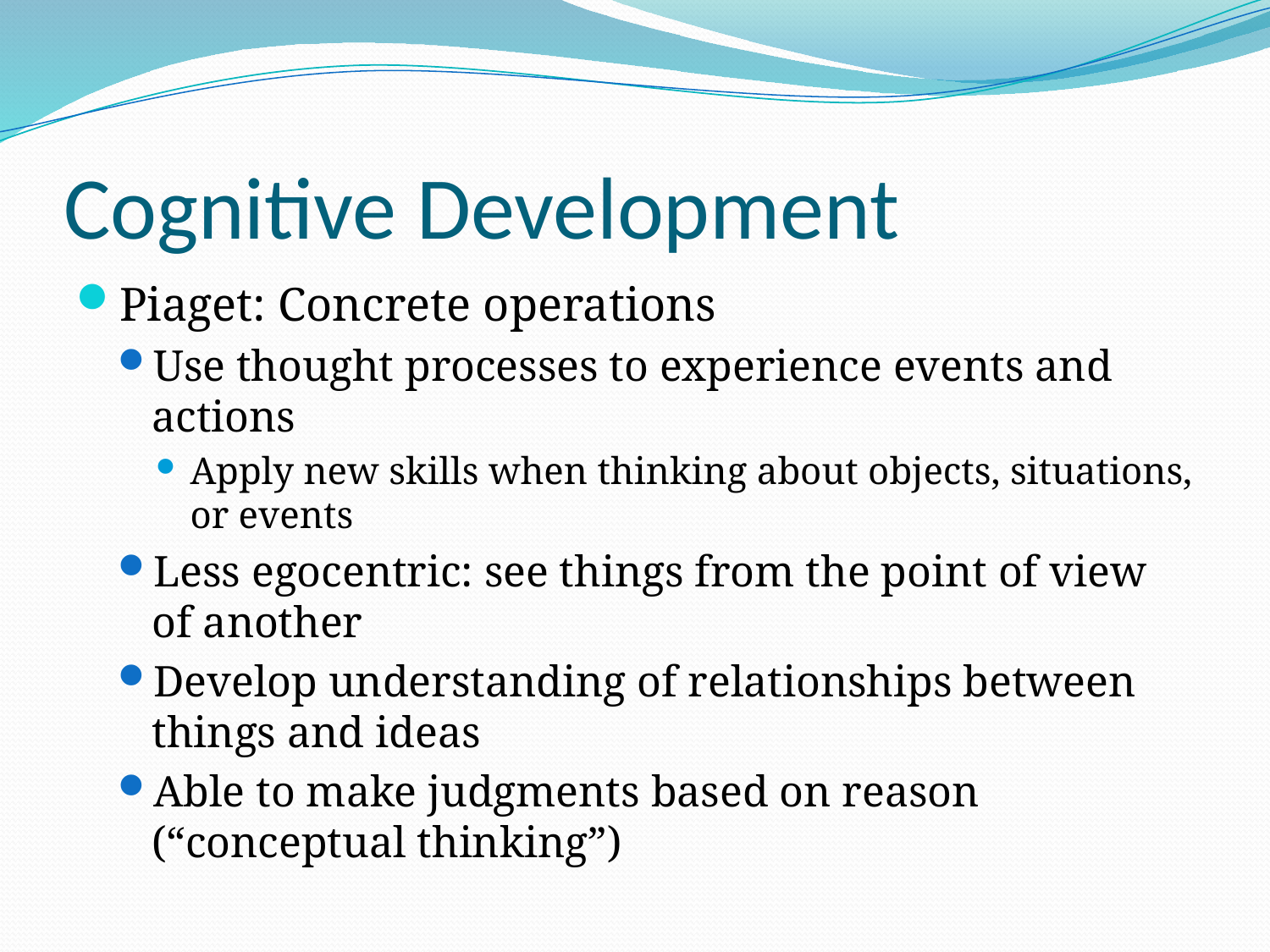

# Cognitive Development
Piaget: Concrete operations
Use thought processes to experience events and actions
Apply new skills when thinking about objects, situations, or events
Less egocentric: see things from the point of view of another
Develop understanding of relationships between things and ideas
Able to make judgments based on reason (“conceptual thinking”)